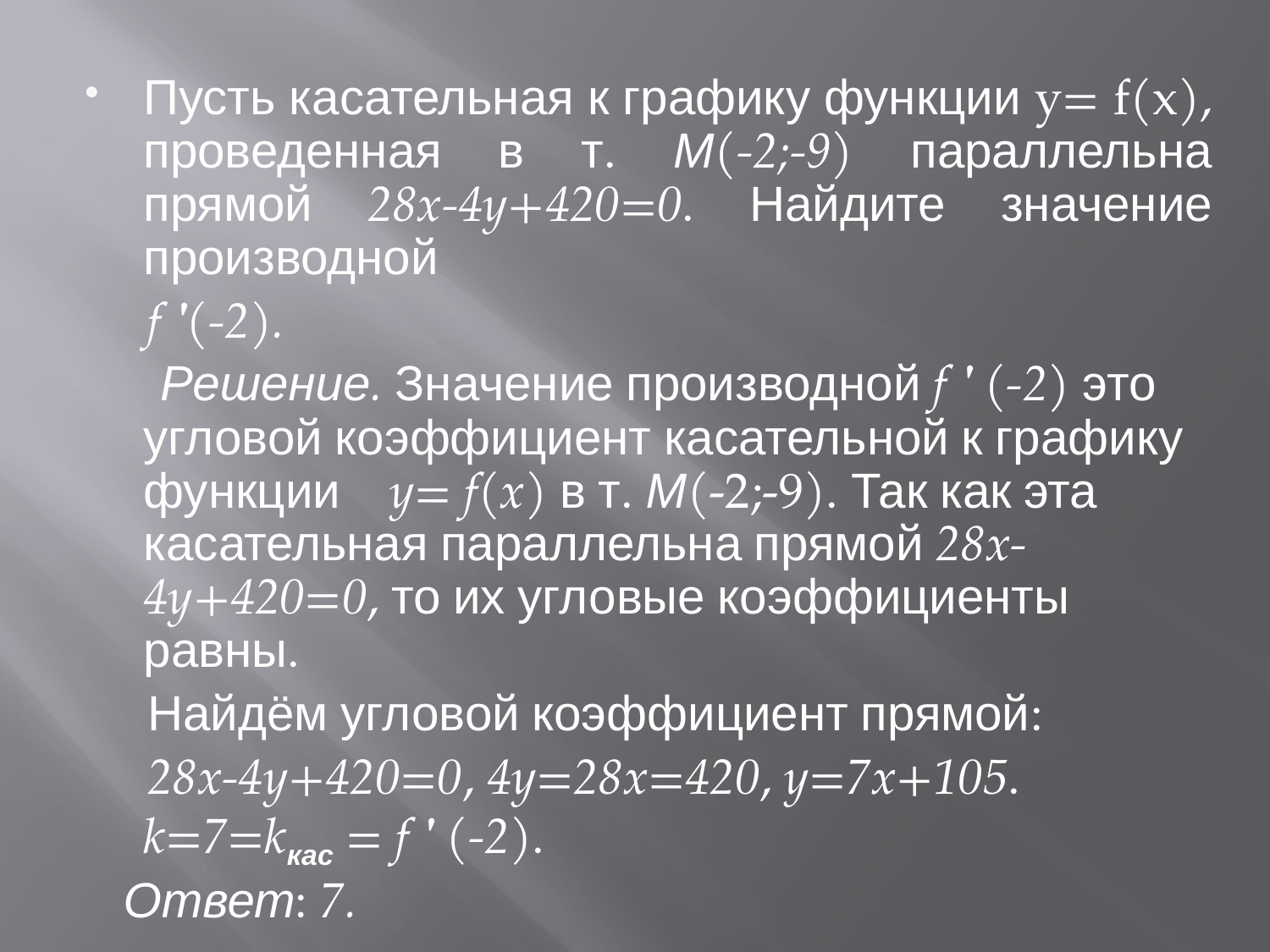

Пусть касательная к графику функции y= f(x), проведенная в т. М(-2;-9) параллельна прямой 28x-4y+420=0. Найдите значение производной
     f '(-2).
      Решение. Значение производной f ' (-2) это угловой коэффициент касательной к графику функции    y= f(x) в т. М(-2;-9). Так как эта касательная параллельна прямой 28x-4y+420=0, то их угловые коэффициенты равны.
     Найдём угловой коэффициент прямой:
     28x-4y+420=0, 4y=28x=420, y=7x+105.      k=7=kкас = f ' (-2).
   Ответ: 7.